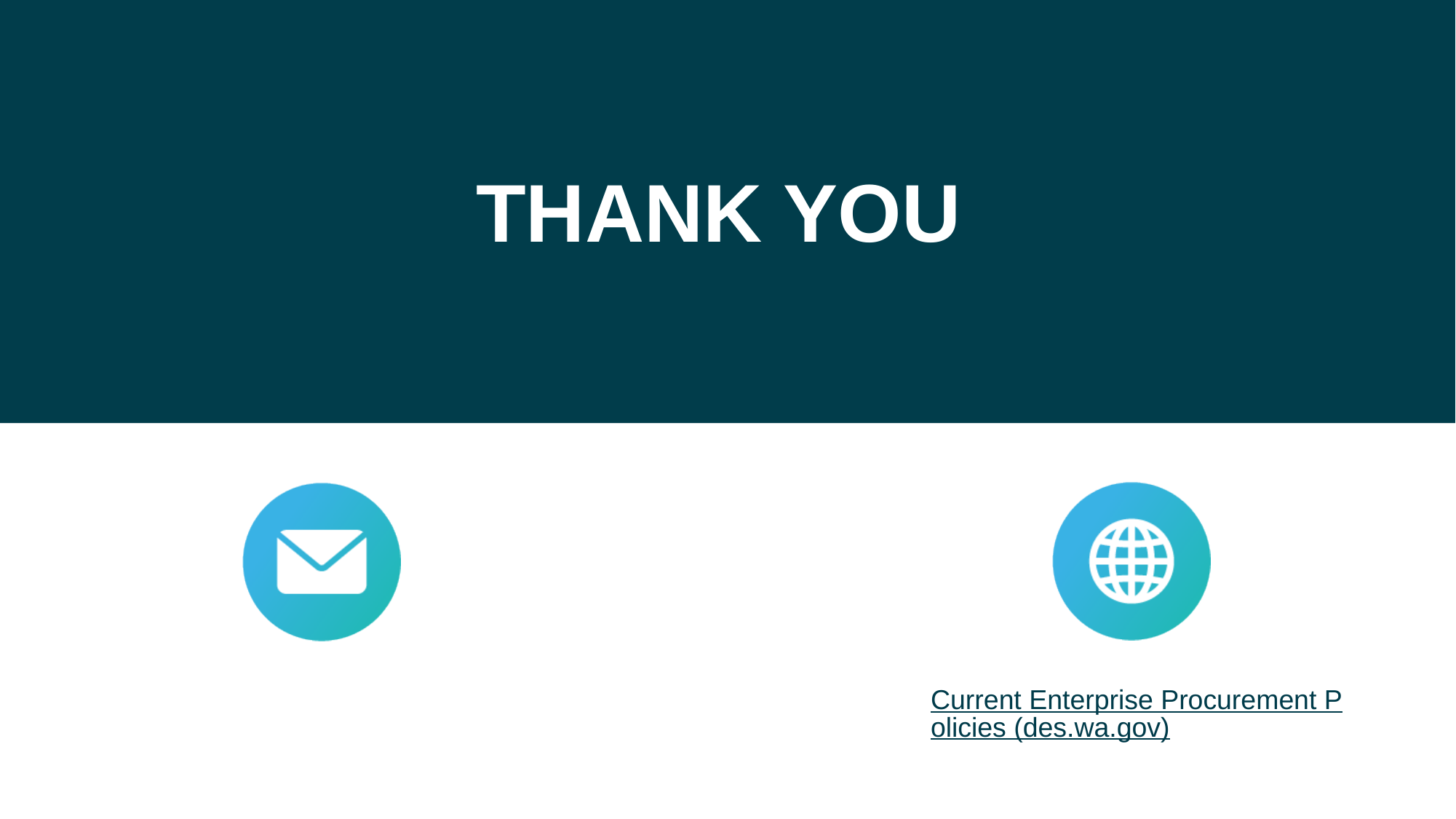

# thank you

Current Enterprise Procurement Policies (des.wa.gov)